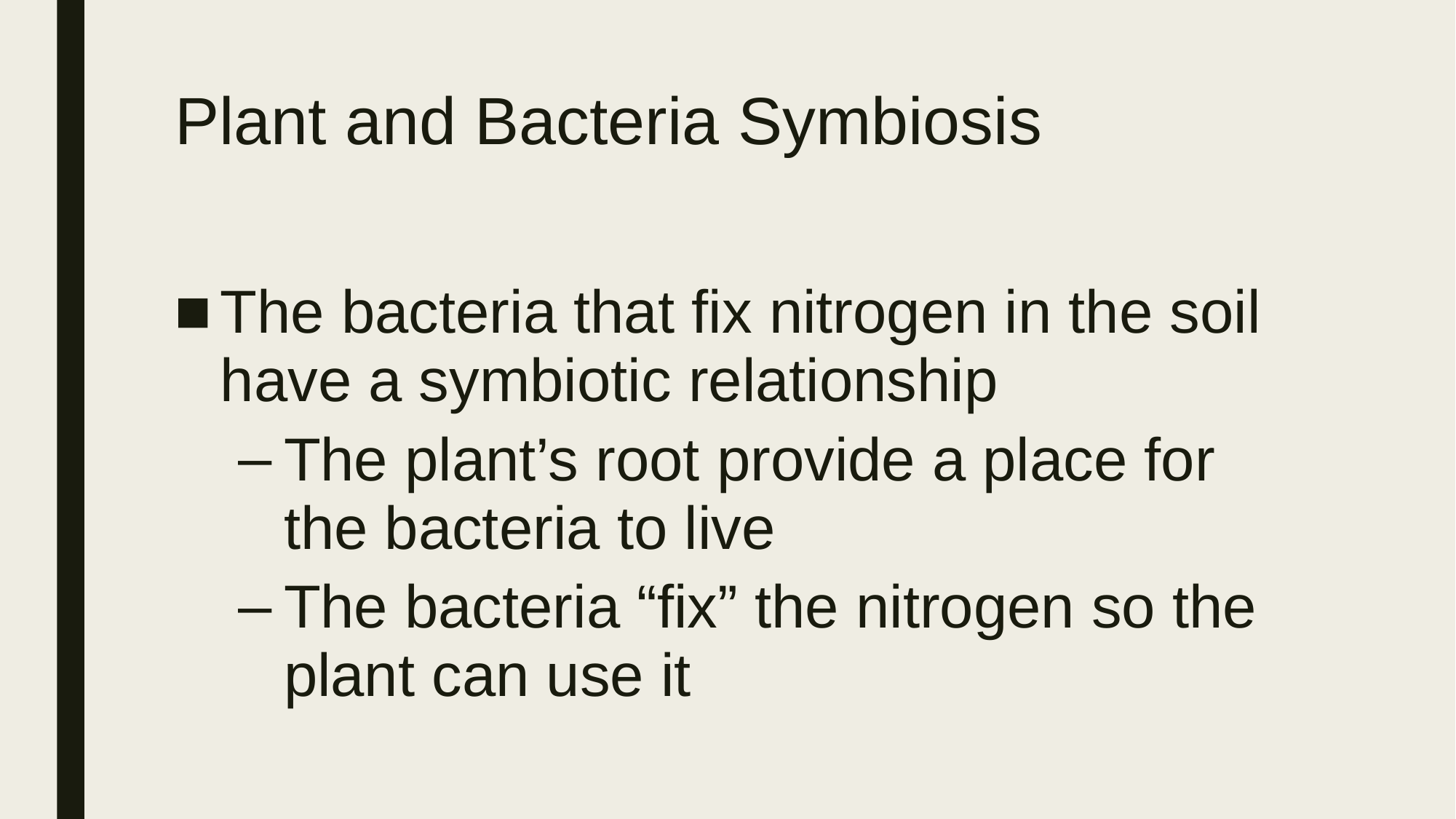

# Plant and Bacteria Symbiosis
The bacteria that fix nitrogen in the soil have a symbiotic relationship
The plant’s root provide a place for the bacteria to live
The bacteria “fix” the nitrogen so the plant can use it